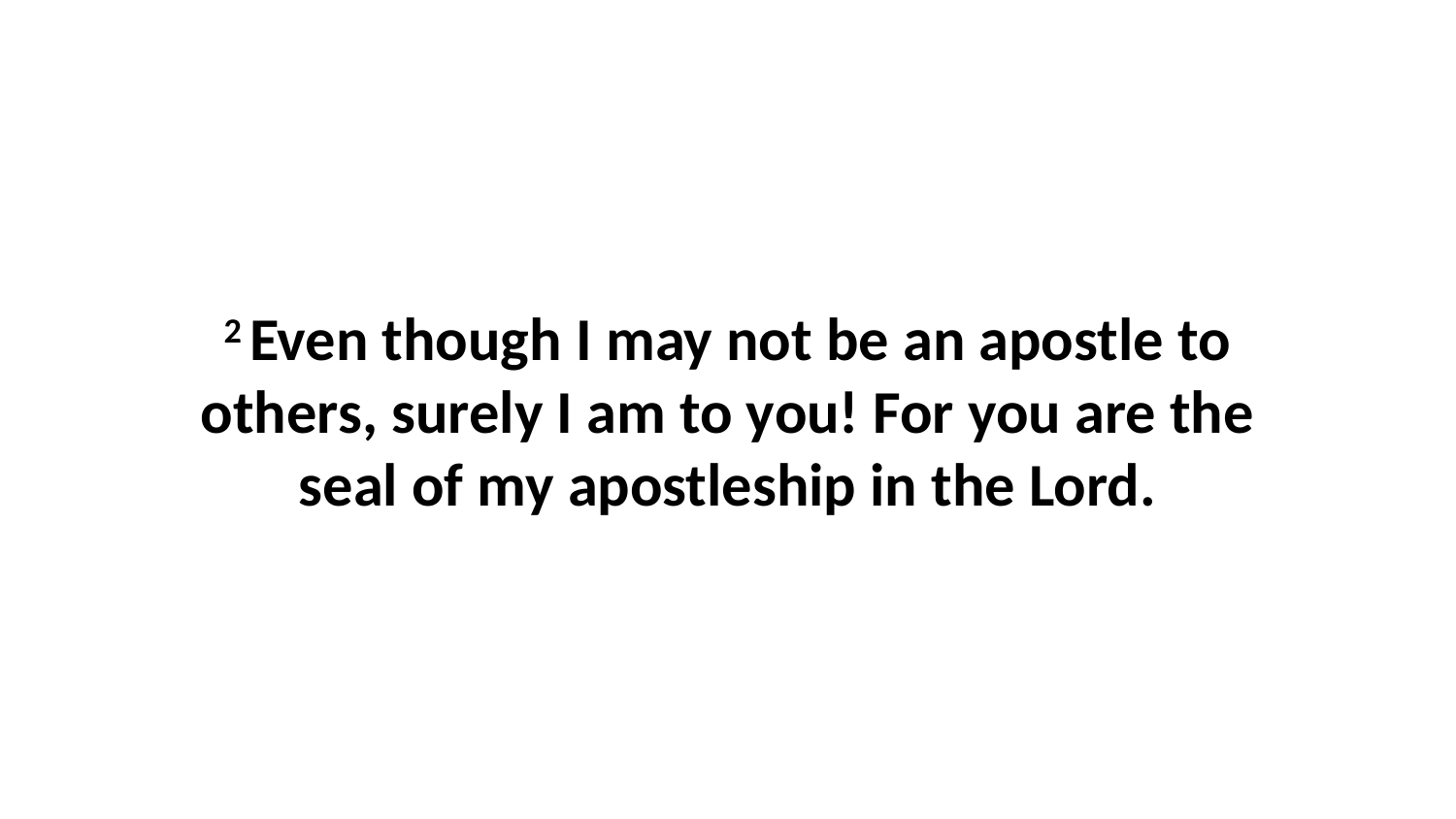

2 Even though I may not be an apostle to others, surely I am to you! For you are the seal of my apostleship in the Lord.